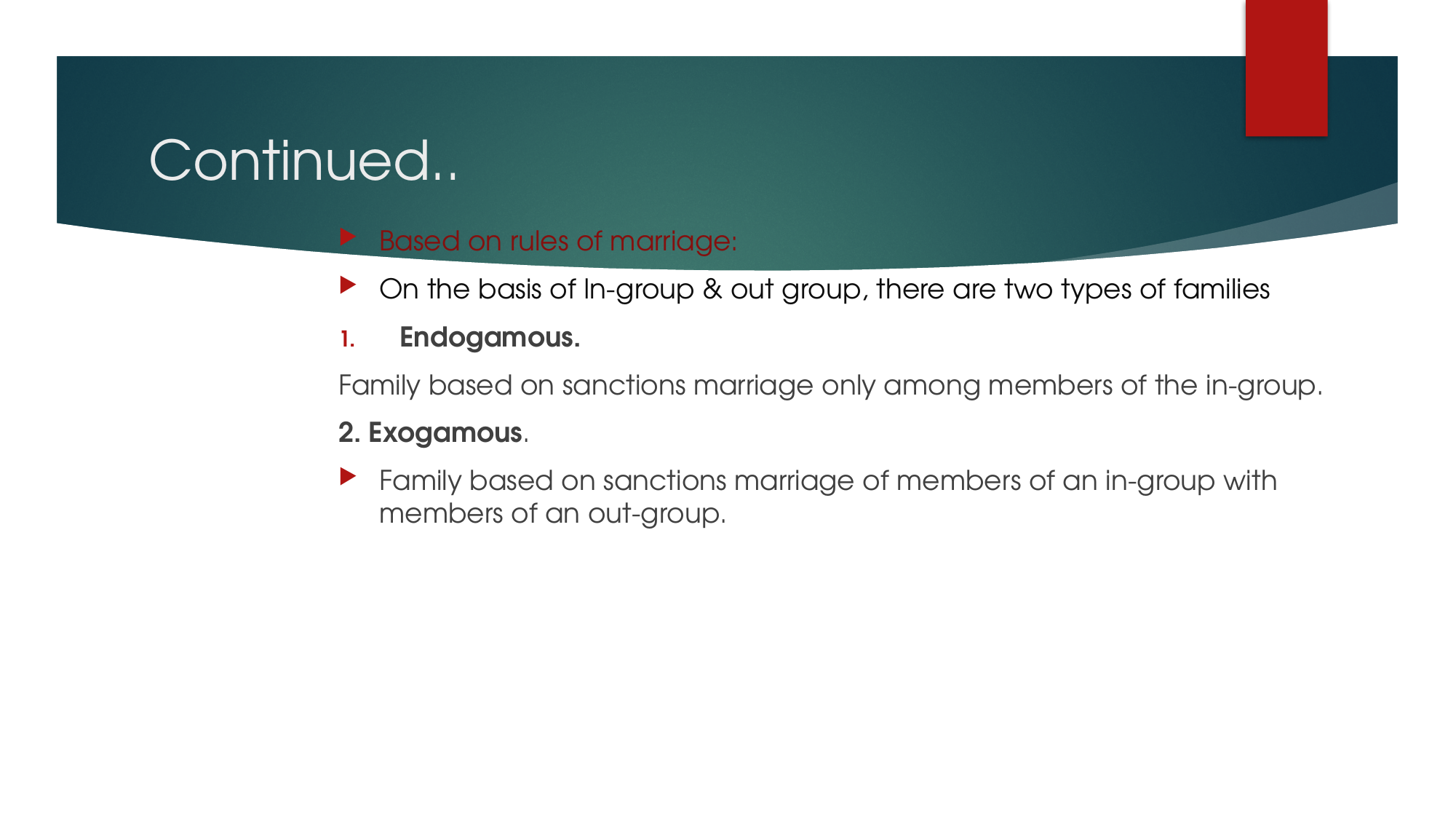

# Continued..
Based on rules of marriage:
On the basis of In-group & out group, there are two types of families
Endogamous.
Family based on sanctions marriage only among members of the in-group.
2. Exogamous.
Family based on sanctions marriage of members of an in-group with members of an out-group.